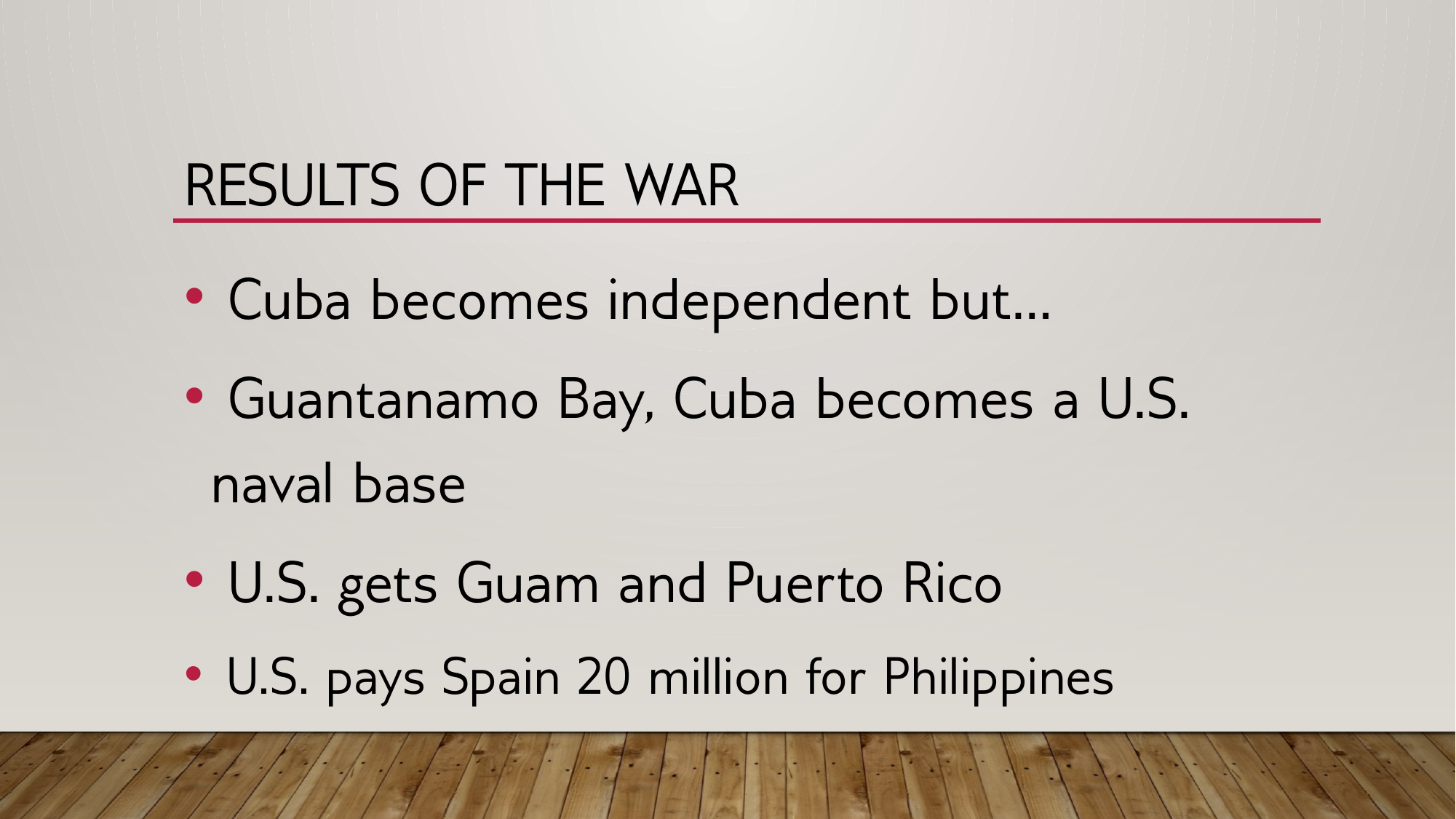

# Results of the War
 Cuba becomes independent but…
 Guantanamo Bay, Cuba becomes a U.S. naval base
 U.S. gets Guam and Puerto Rico
 U.S. pays Spain 20 million for Philippines